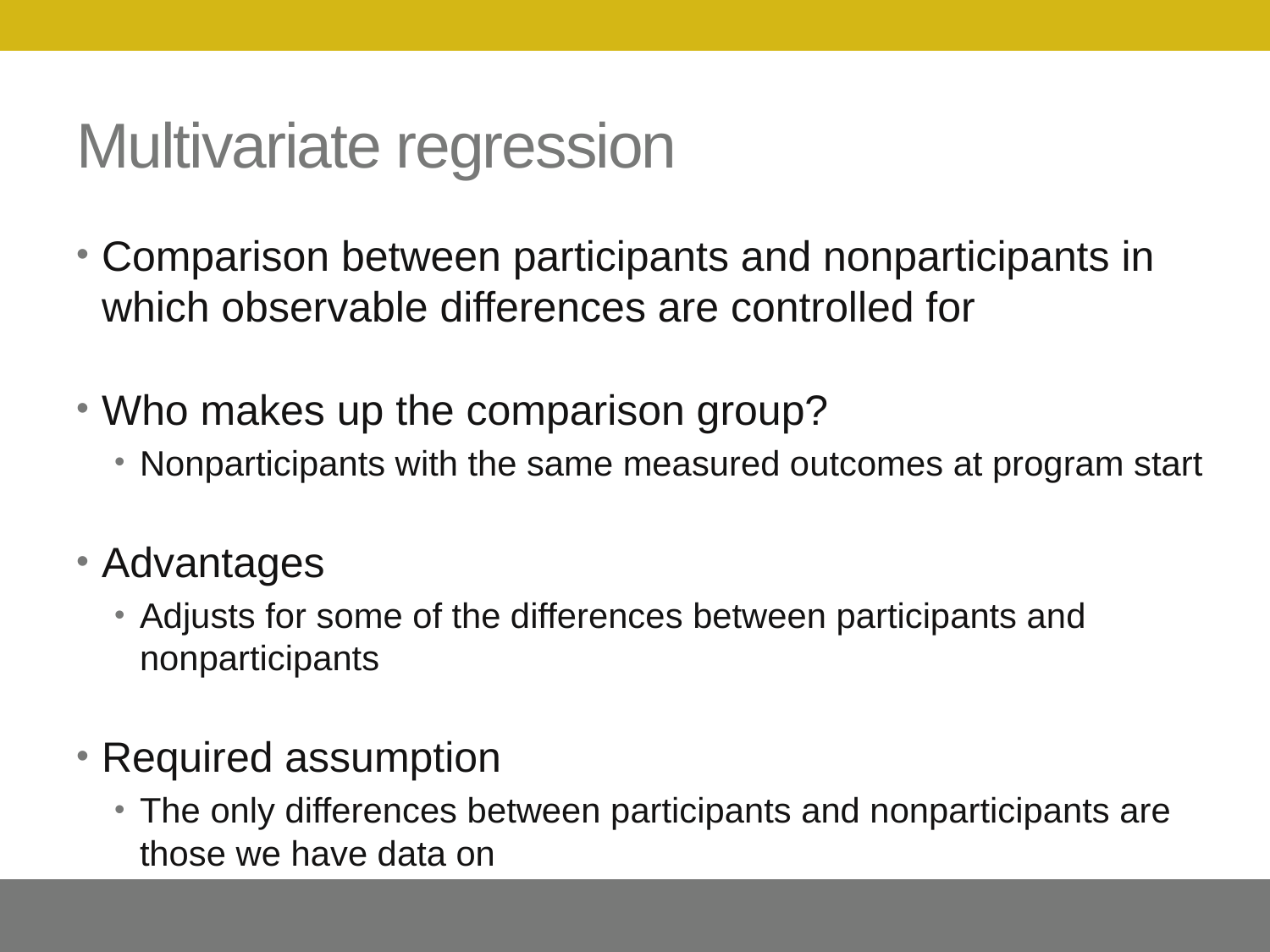

# Multivariate regression
Comparison between participants and nonparticipants in which observable differences are controlled for

Who makes up the comparison group?
Nonparticipants with the same measured outcomes at program start

Advantages
Adjusts for some of the differences between participants and nonparticipants

Required assumption
The only differences between participants and nonparticipants are those we have data on